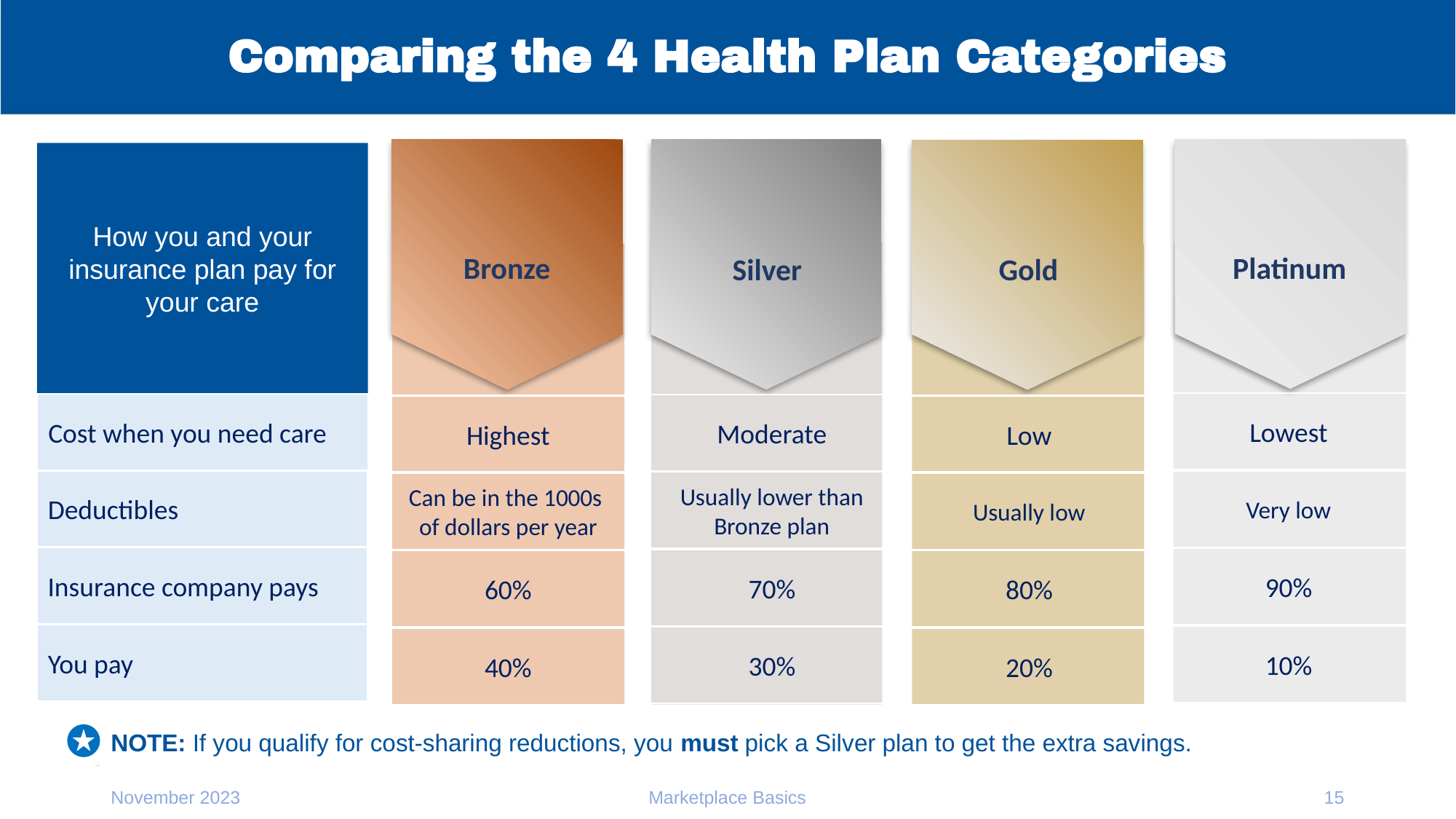

# Comparing the 4 Health Plan Categories

Platinum
Lowest
Very low
90%
10%

Bronze
Highest
Can be in the 1000s
of dollars per year
60%
40%

Silver
Moderate
Usually lower than
Bronze plan
70%
30%

Gold
Low
Usually low
80%
20%
How you and your insurance plan pay for your care
| How you and your insurance plan pay for your care | Bronze | Silver | Gold | Platinum |
| --- | --- | --- | --- | --- |
| Cost when you need care | Highest | Moderate | Low | Lowest |
| Deductibles | Can be in the 1000’s | Usually lower than Bronze plan | Usually low | Very low |
| Insurance company pays | 60% | 70% | 80% | 90% |
| You Pay | 40% | 30% | 20% | 10% |
Cost when you need care
Deductibles
Insurance company pays
You pay

NOTE: If you qualify for cost-sharing reductions, you must pick a Silver plan to get the extra savings.
November 2023
Marketplace Basics
15